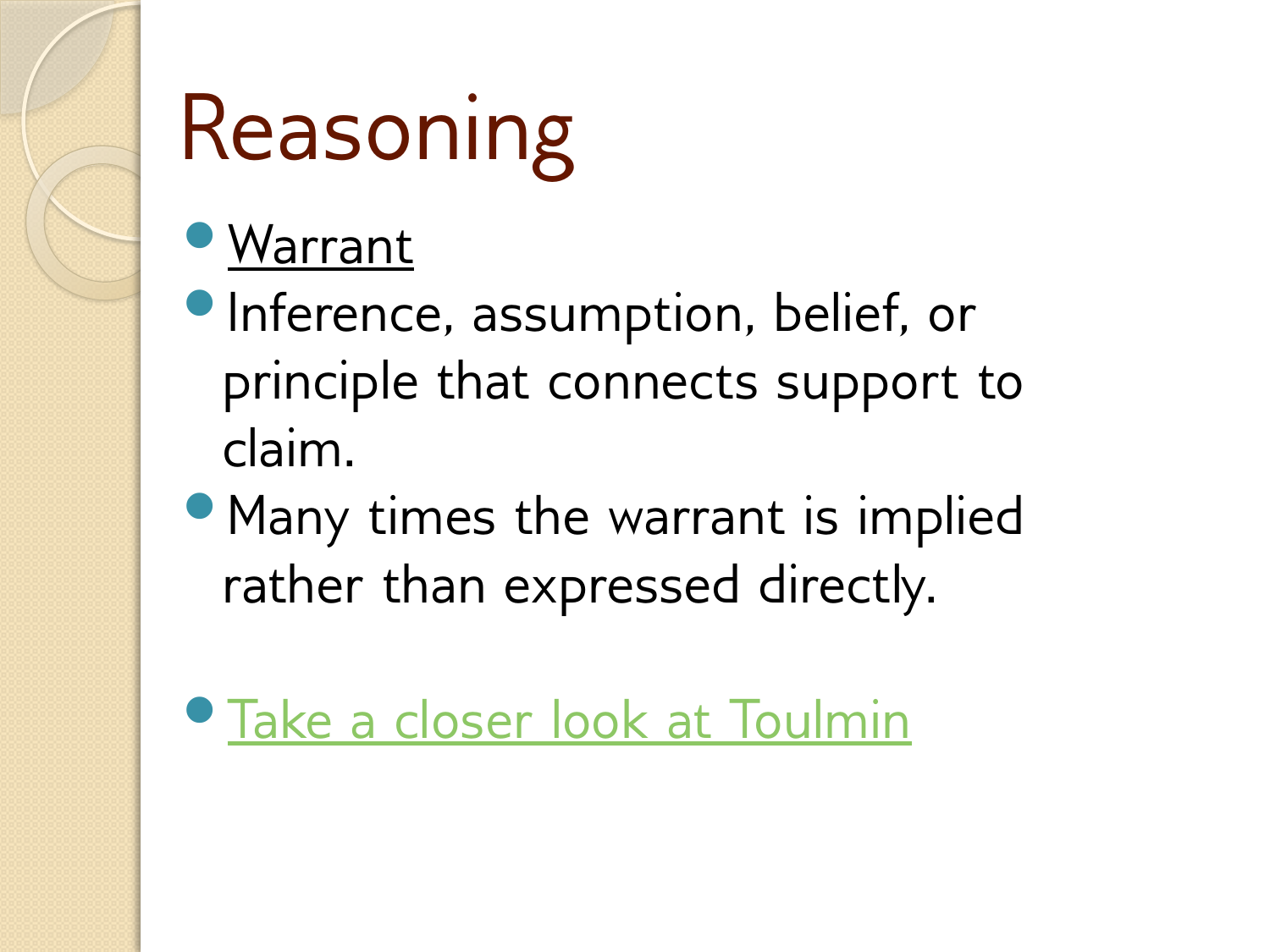

# Reasoning
Warrant
Inference, assumption, belief, or principle that connects support to claim.
Many times the warrant is implied rather than expressed directly.

Take a closer look at Toulmin